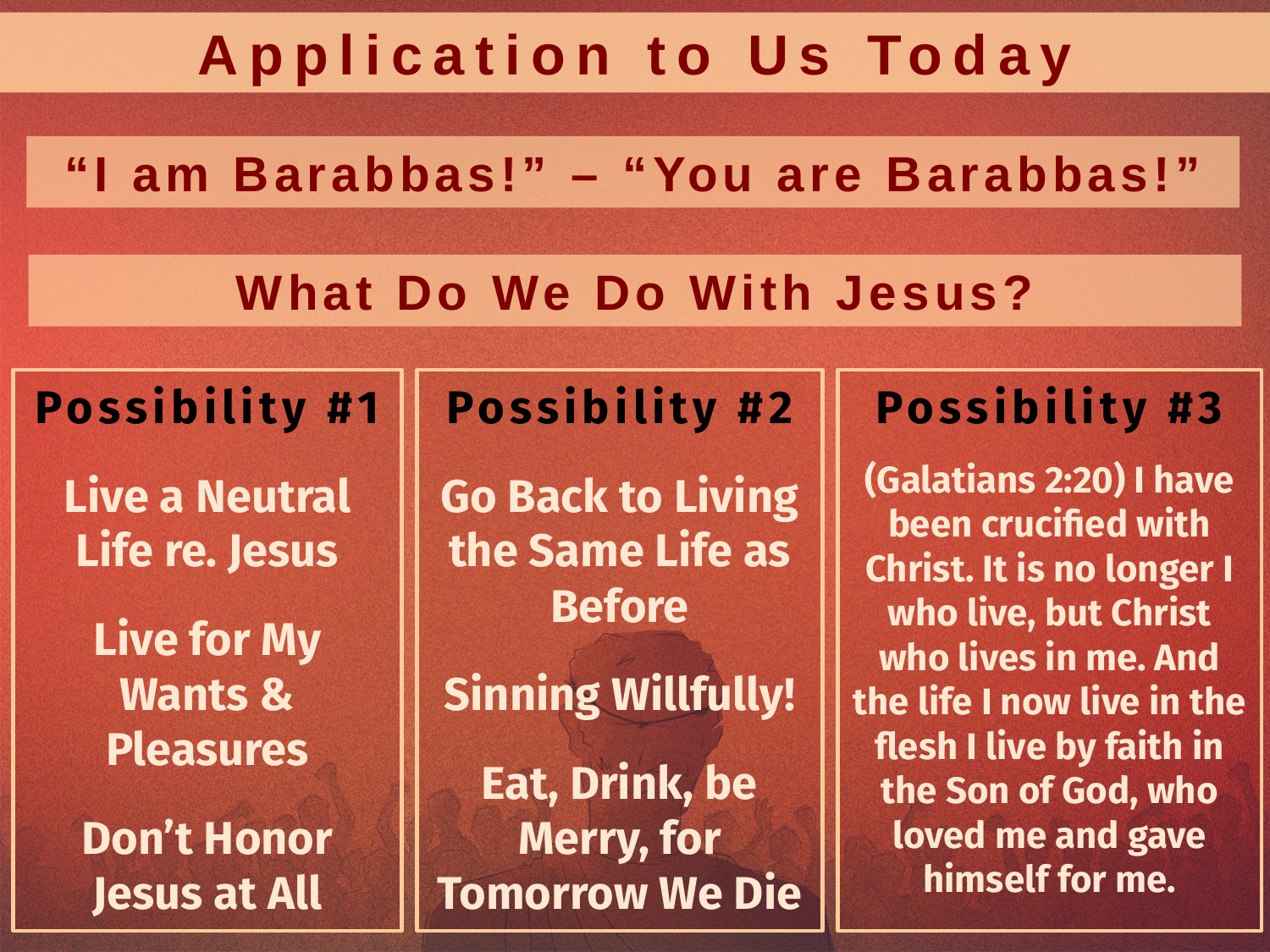

Application to Us Today
“I am Barabbas!” – “You are Barabbas!”
What Do We Do With Jesus?

Possibility #1

Live a Neutral Life re. Jesus

Live for My Wants & Pleasures

Don’t Honor Jesus at All

Possibility #2

Go Back to Living the Same Life as Before

Sinning Willfully!

Eat, Drink, be Merry, for Tomorrow We Die

Possibility #3

(Galatians 2:20) I have been crucified with Christ. It is no longer I who live, but Christ who lives in me. And the life I now live in the flesh I live by faith in the Son of God, who loved me and gave himself for me.